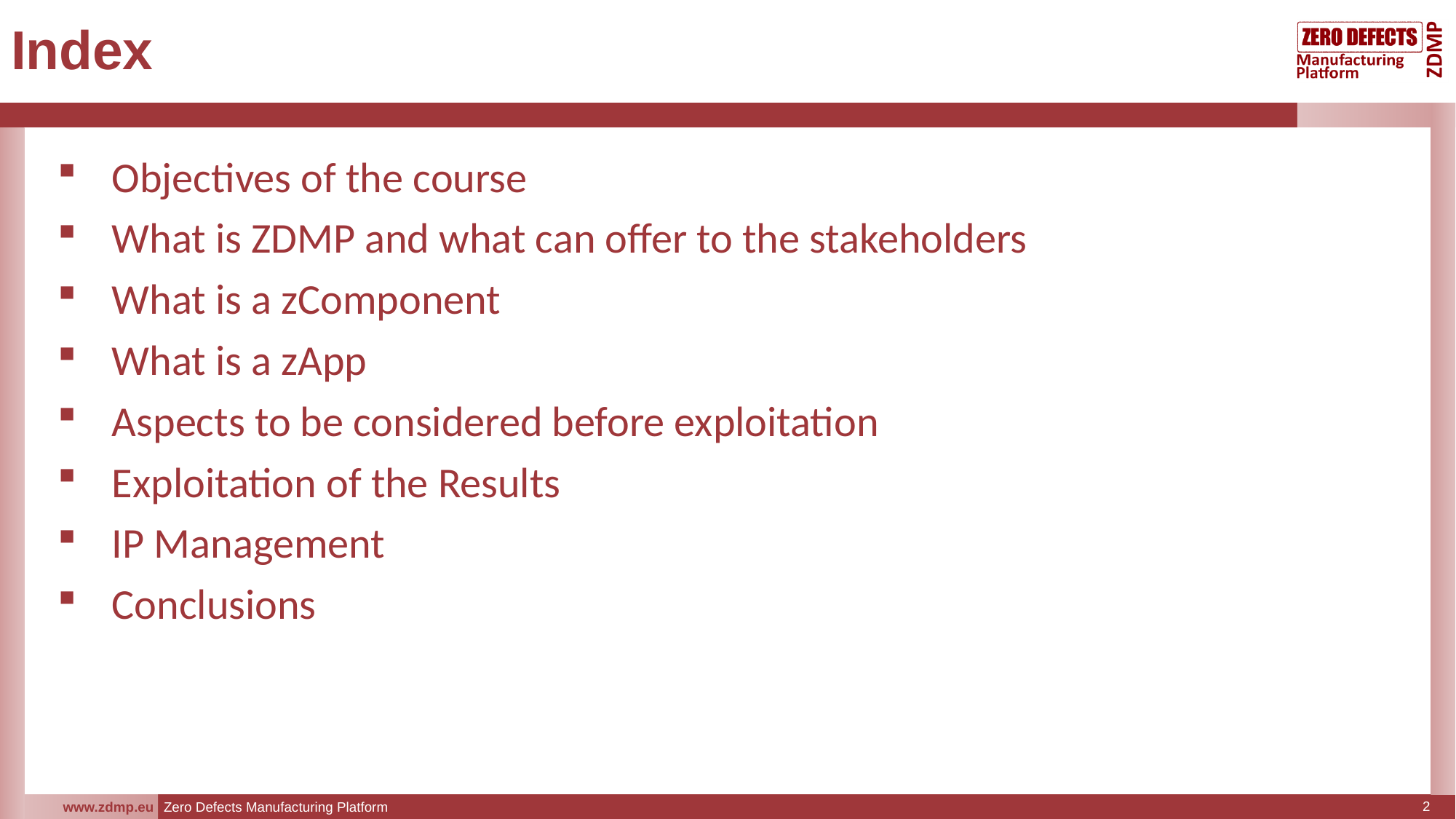

# Index
Objectives of the course
What is ZDMP and what can offer to the stakeholders
What is a zComponent
What is a zApp
Aspects to be considered before exploitation
Exploitation of the Results
IP Management
Conclusions
2